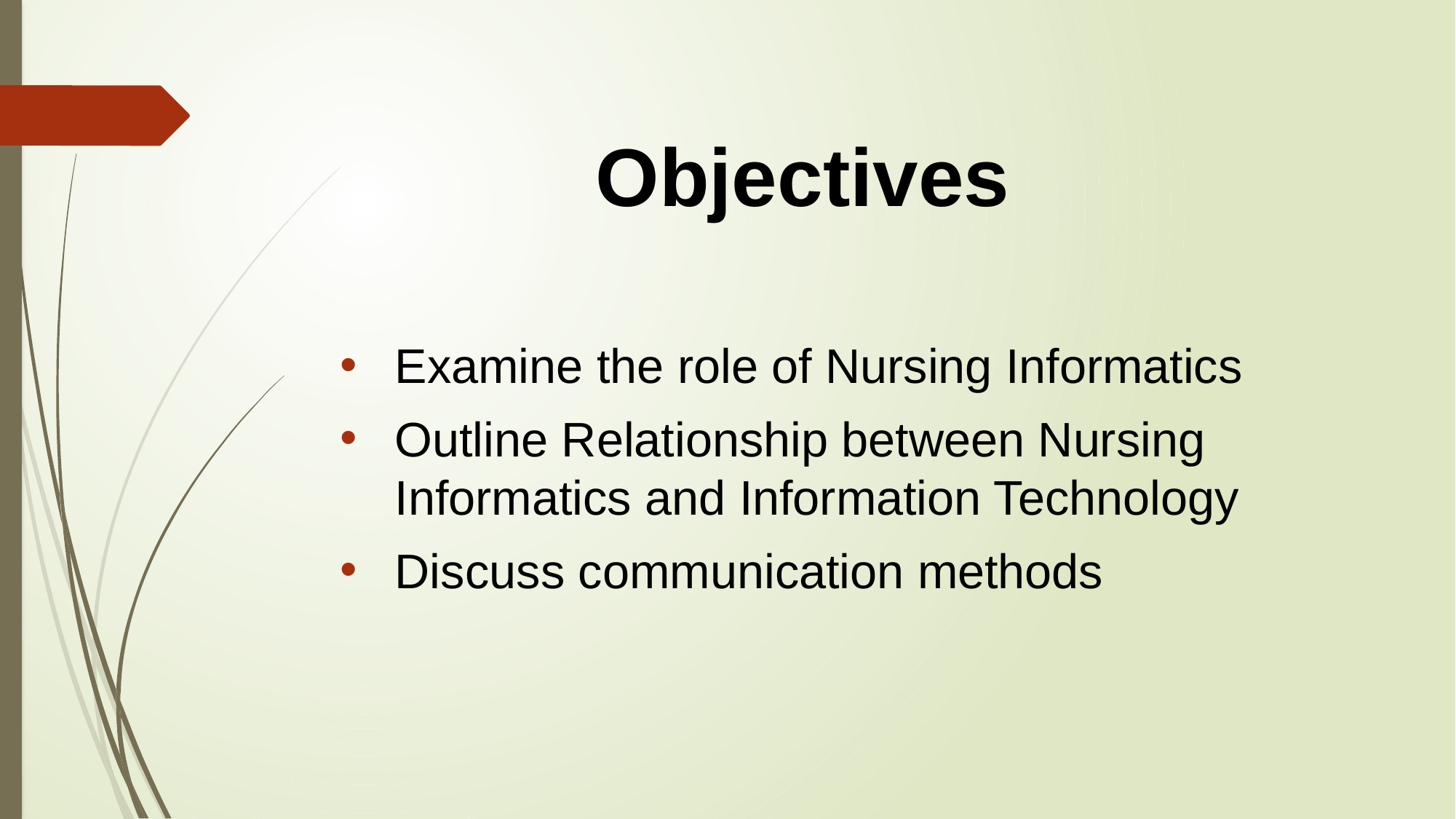

# Objectives
Examine the role of Nursing Informatics
Outline Relationship between Nursing Informatics and Information Technology
Discuss communication methods